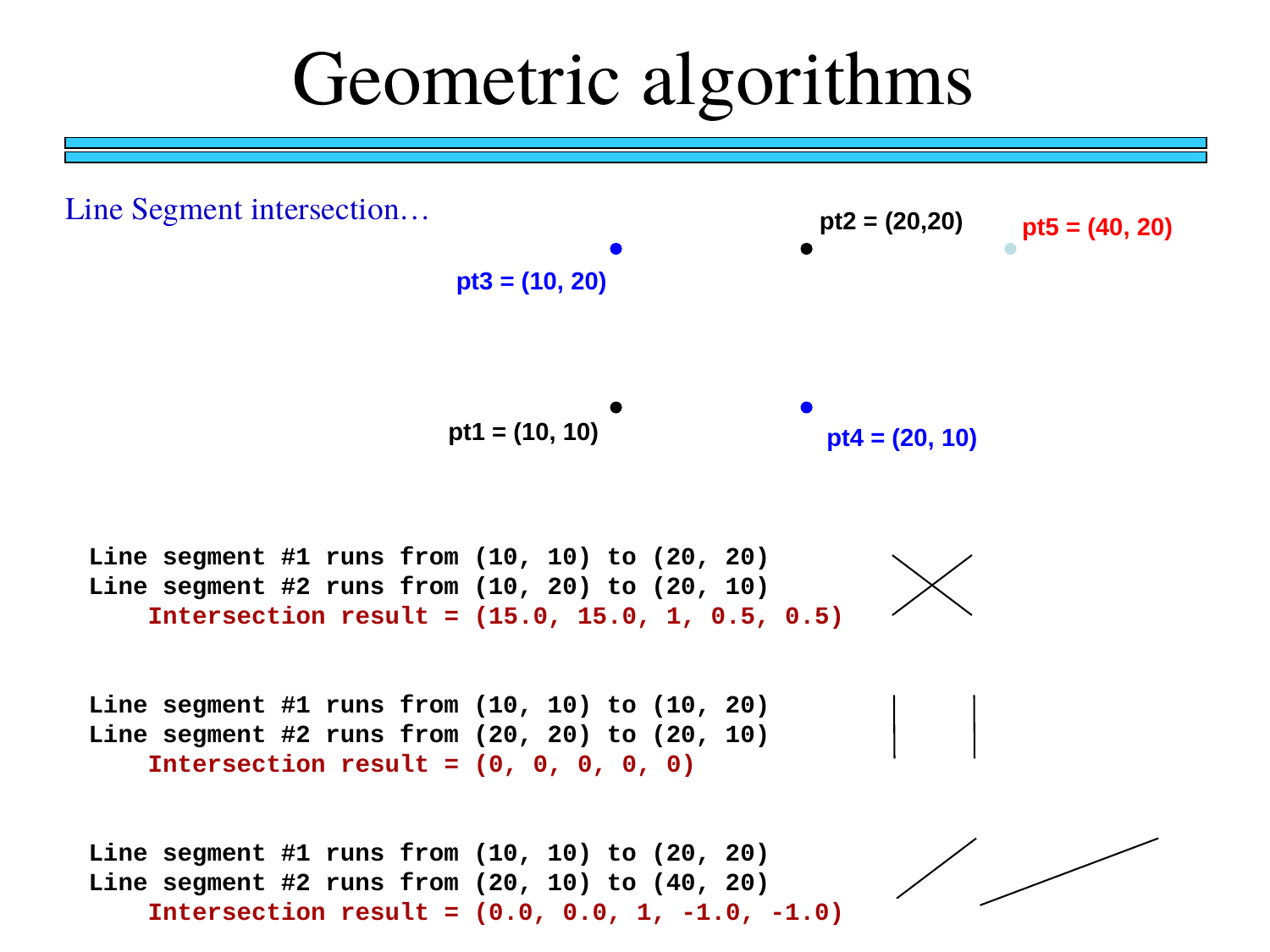

Geometric algorithms

Line Segment intersection…
pt2 = (20,20)
pt5 = (40, 20)

pt3 = (10, 20)

pt1 = (10, 10)
pt4 = (20, 10)
Line segment #1 runs from (10, 10) to (20, 20)
Line segment #2 runs from (10, 20) to (20, 10)
    Intersection result = (15.0, 15.0, 1, 0.5, 0.5)

Line segment #1 runs from (10, 10) to (10, 20)
Line segment #2 runs from (20, 20) to (20, 10)
    Intersection result = (0, 0, 0, 0, 0)

Line segment #1 runs from (10, 10) to (20, 20)
Line segment #2 runs from (20, 10) to (40, 20)
    Intersection result = (0.0, 0.0, 1, -1.0, -1.0)